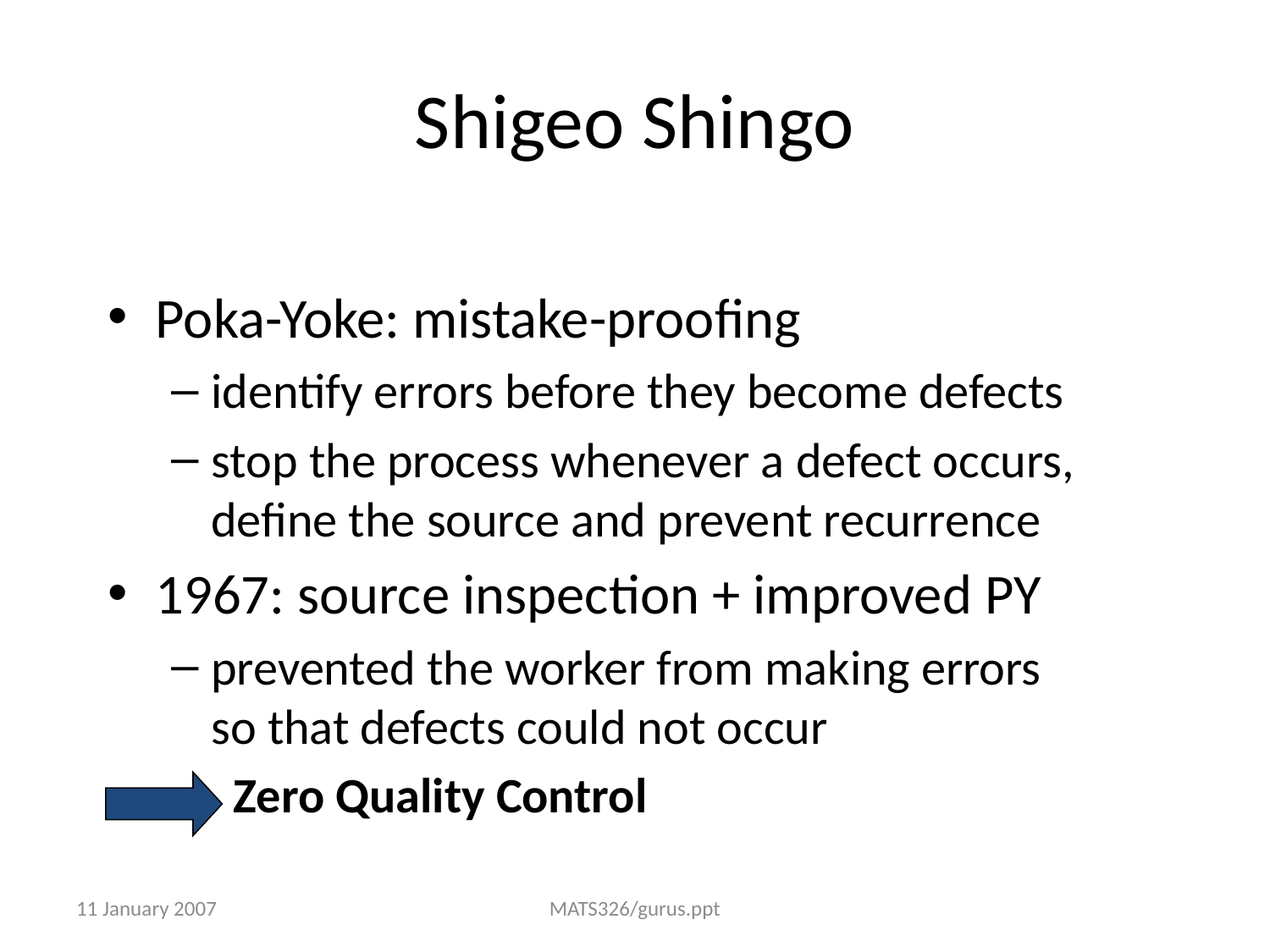

# Shigeo Shingo
Poka-Yoke: mistake-proofing
identify errors before they become defects
stop the process whenever a defect occurs, define the source and prevent recurrence
1967: source inspection + improved PY
prevented the worker from making errors
so that defects could not occur
  Zero Quality Control

11 January 2007
MATS326/gurus.ppt